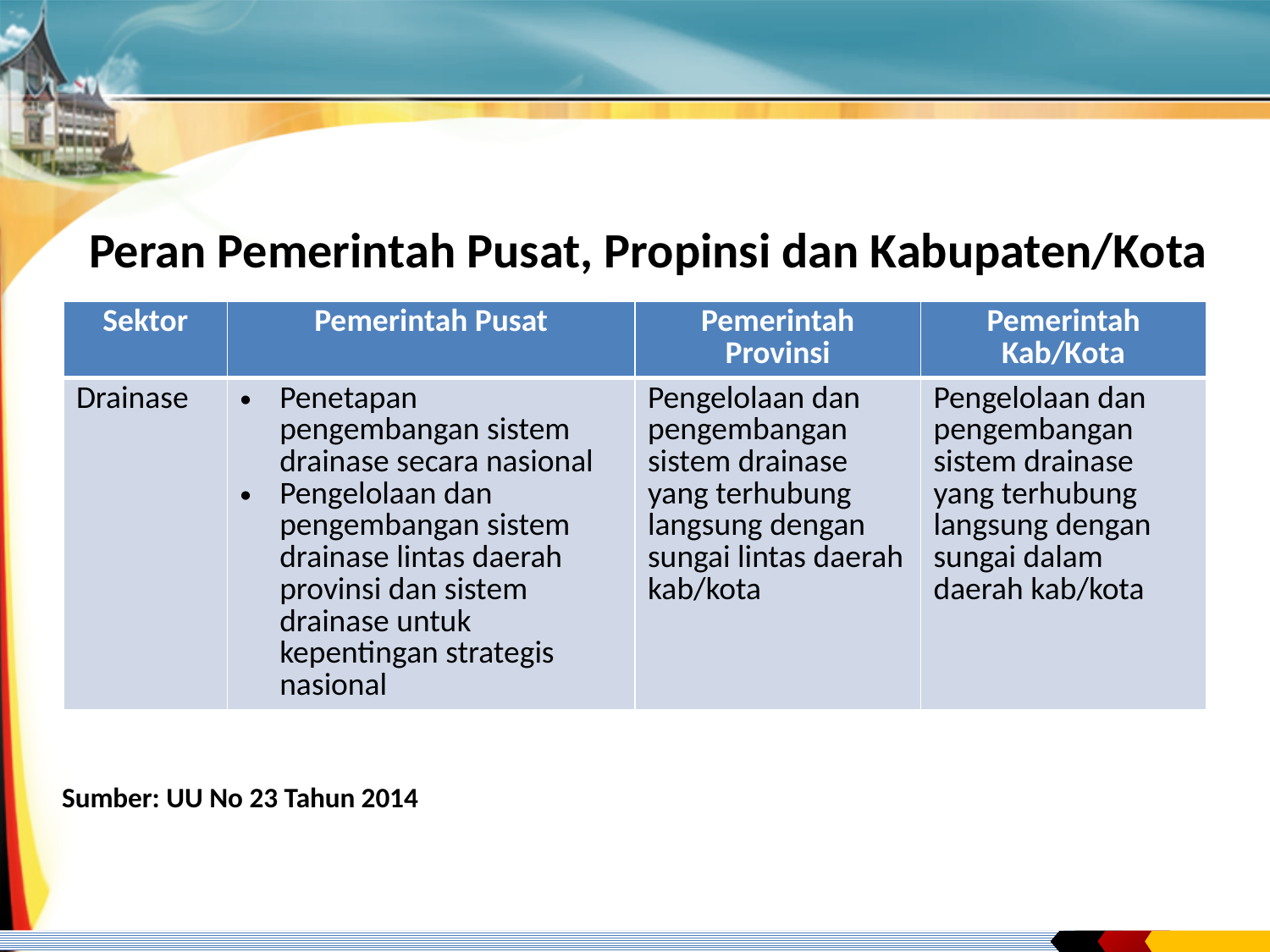

# Peran Pemerintah Pusat, Propinsi dan Kabupaten/Kota
| Sektor | Pemerintah Pusat | Pemerintah Provinsi | Pemerintah Kab/Kota |
| --- | --- | --- | --- |
| Drainase | Penetapan pengembangan sistem drainase secara nasional Pengelolaan dan pengembangan sistem drainase lintas daerah provinsi dan sistem drainase untuk kepentingan strategis nasional | Pengelolaan dan pengembangan sistem drainase yang terhubung langsung dengan sungai lintas daerah kab/kota | Pengelolaan dan pengembangan sistem drainase yang terhubung langsung dengan sungai dalam daerah kab/kota |
Sumber: UU No 23 Tahun 2014